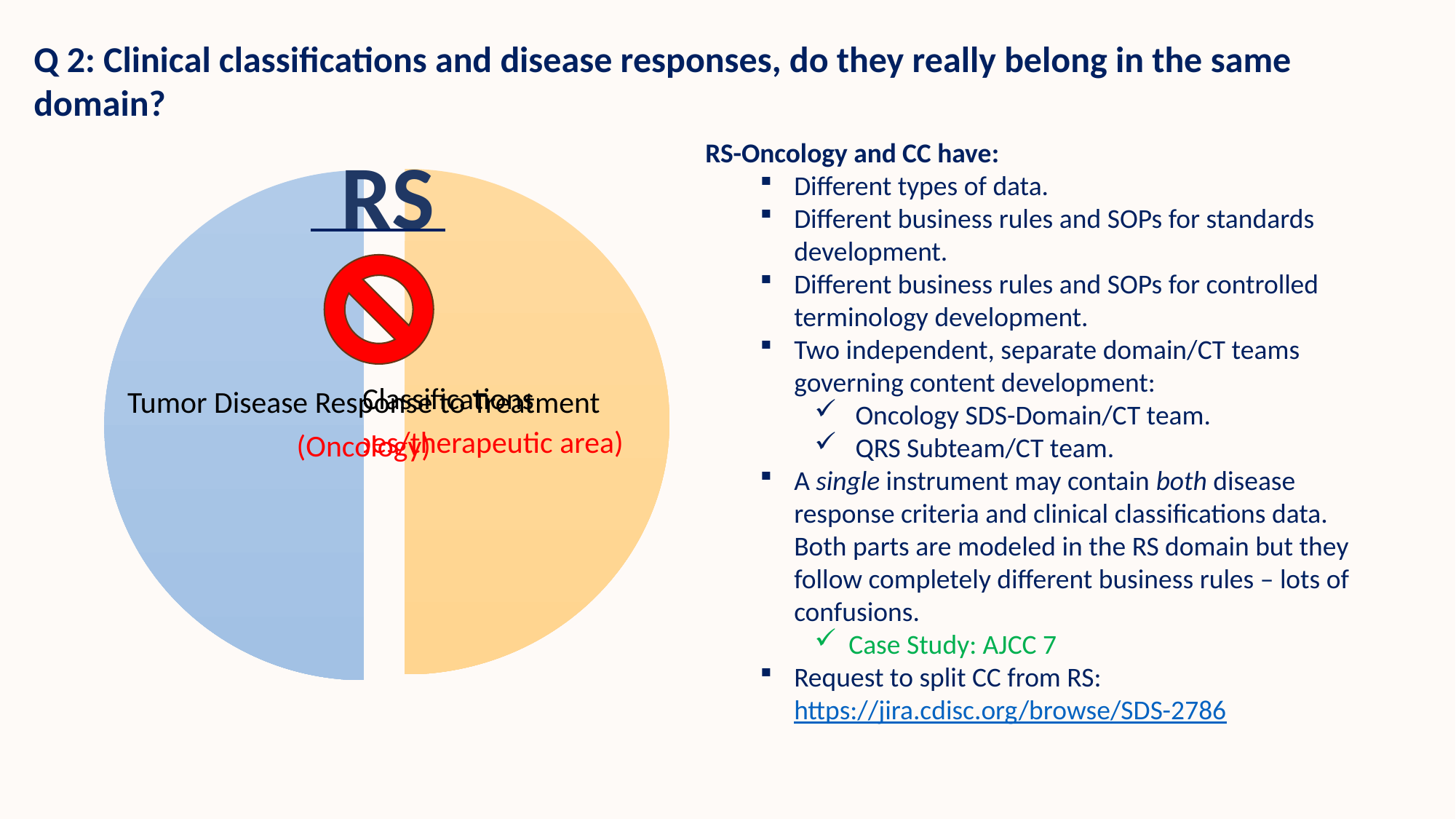

Q 2: Clinical classifications and disease responses, do they really belong in the same domain?
Clinical Classifications
(All disease types/therapeutic area)
Tumor Disease Response to Treatment
(Oncology)
RS
RS-Oncology and CC have:
Different types of data.
Different business rules and SOPs for standards development.
Different business rules and SOPs for controlled terminology development.
Two independent, separate domain/CT teams governing content development:
Oncology SDS-Domain/CT team.
QRS Subteam/CT team.
A single instrument may contain both disease response criteria and clinical classifications data. Both parts are modeled in the RS domain but they follow completely different business rules – lots of confusions.
Case Study: AJCC 7
Request to split CC from RS: https://jira.cdisc.org/browse/SDS-2786